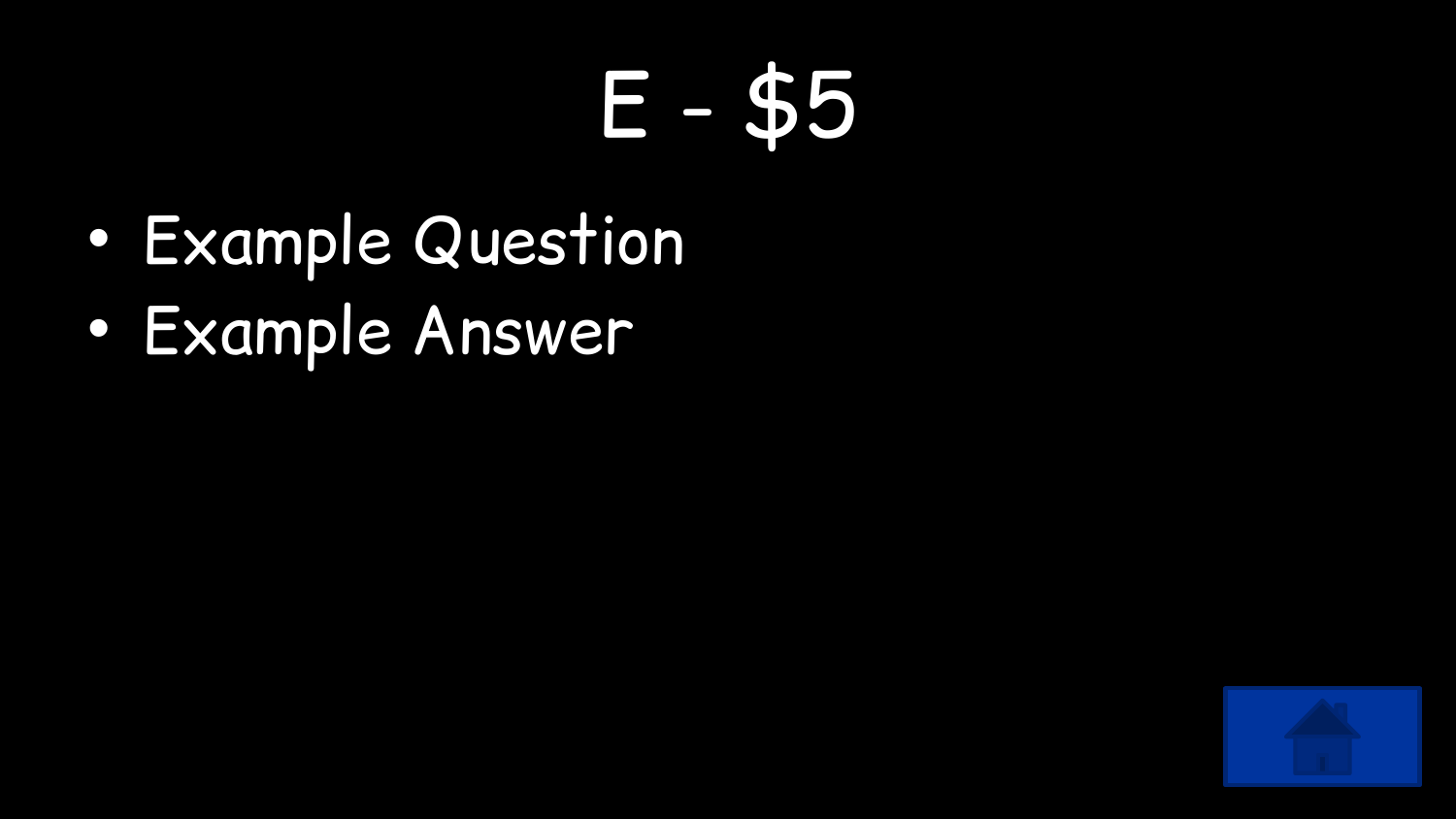

# E - $5
Example Question
Example Answer